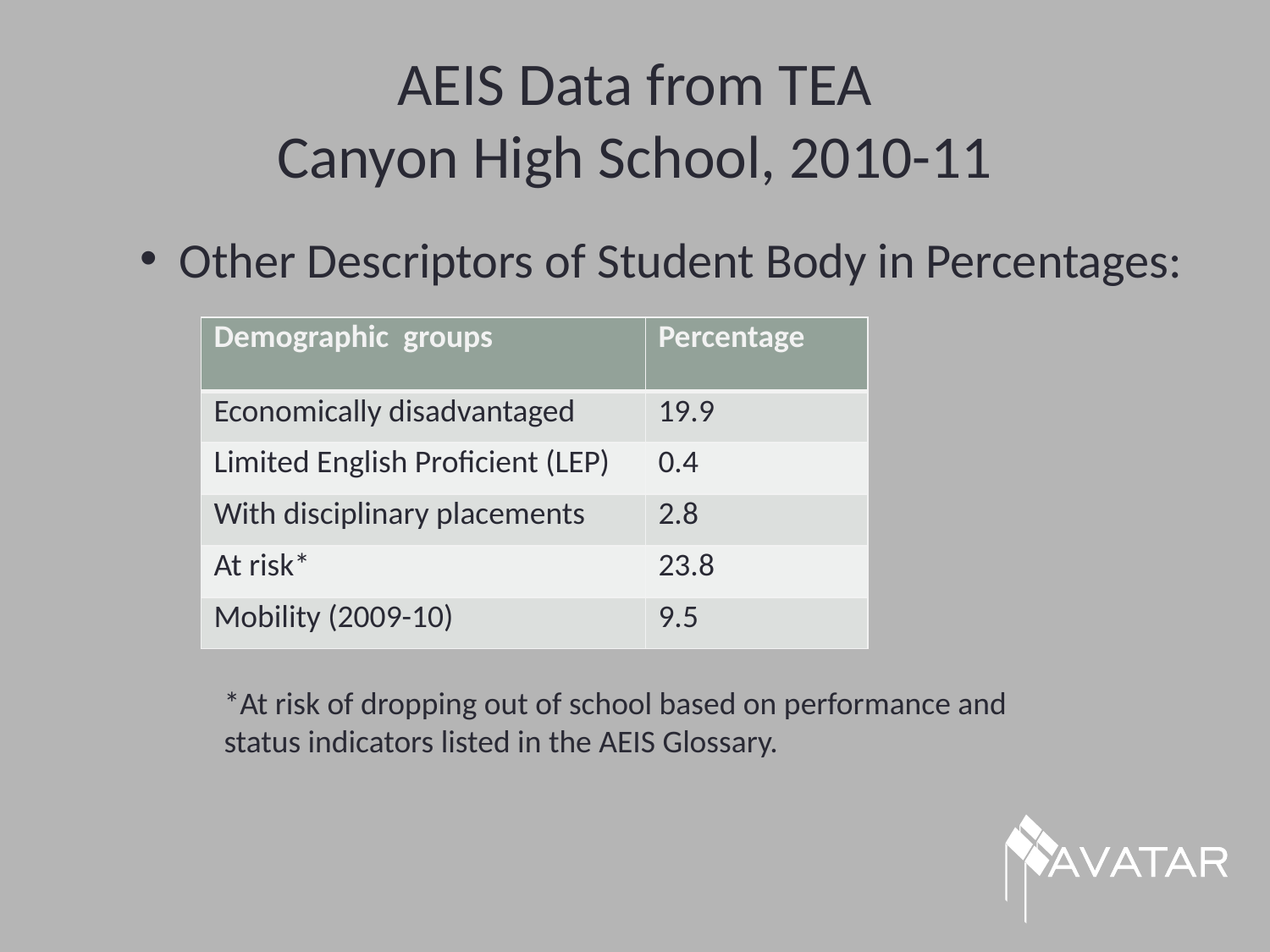

# AEIS Data from TEA Canyon High School, 2010-11
Other Descriptors of Student Body in Percentages:

| Demographic groups | Percentage |
| --- | --- |
| Economically disadvantaged | 19.9 |
| Limited English Proficient (LEP) | 0.4 |
| With disciplinary placements | 2.8 |
| At risk\* | 23.8 |
| Mobility (2009-10) | 9.5 |
*At risk of dropping out of school based on performance and status indicators listed in the AEIS Glossary.